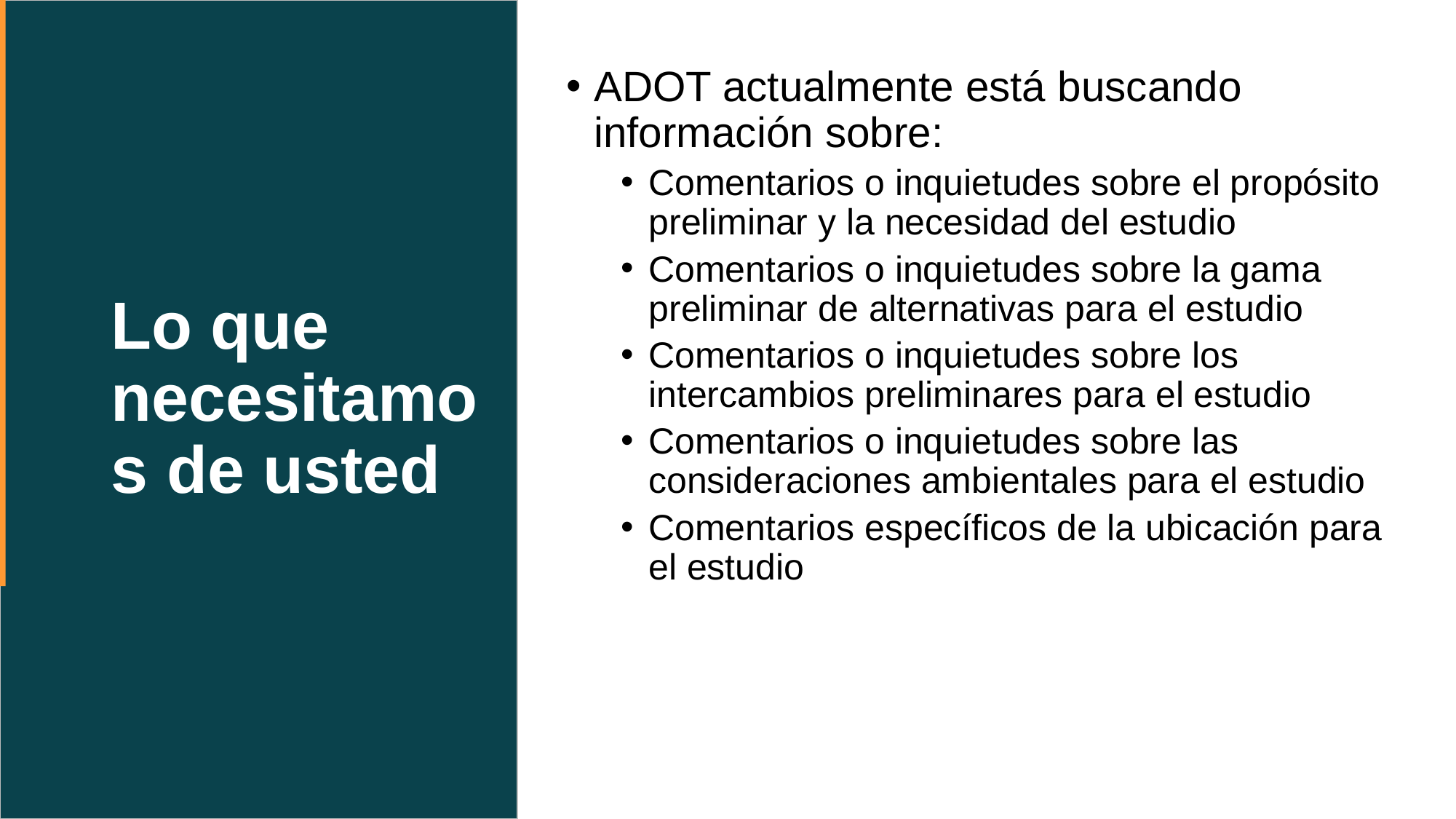

# Lo que necesitamos de usted
ADOT actualmente está buscando información sobre:
Comentarios o inquietudes sobre el propósito preliminar y la necesidad del estudio
Comentarios o inquietudes sobre la gama preliminar de alternativas para el estudio
Comentarios o inquietudes sobre los intercambios preliminares para el estudio
Comentarios o inquietudes sobre las consideraciones ambientales para el estudio
Comentarios específicos de la ubicación para el estudio